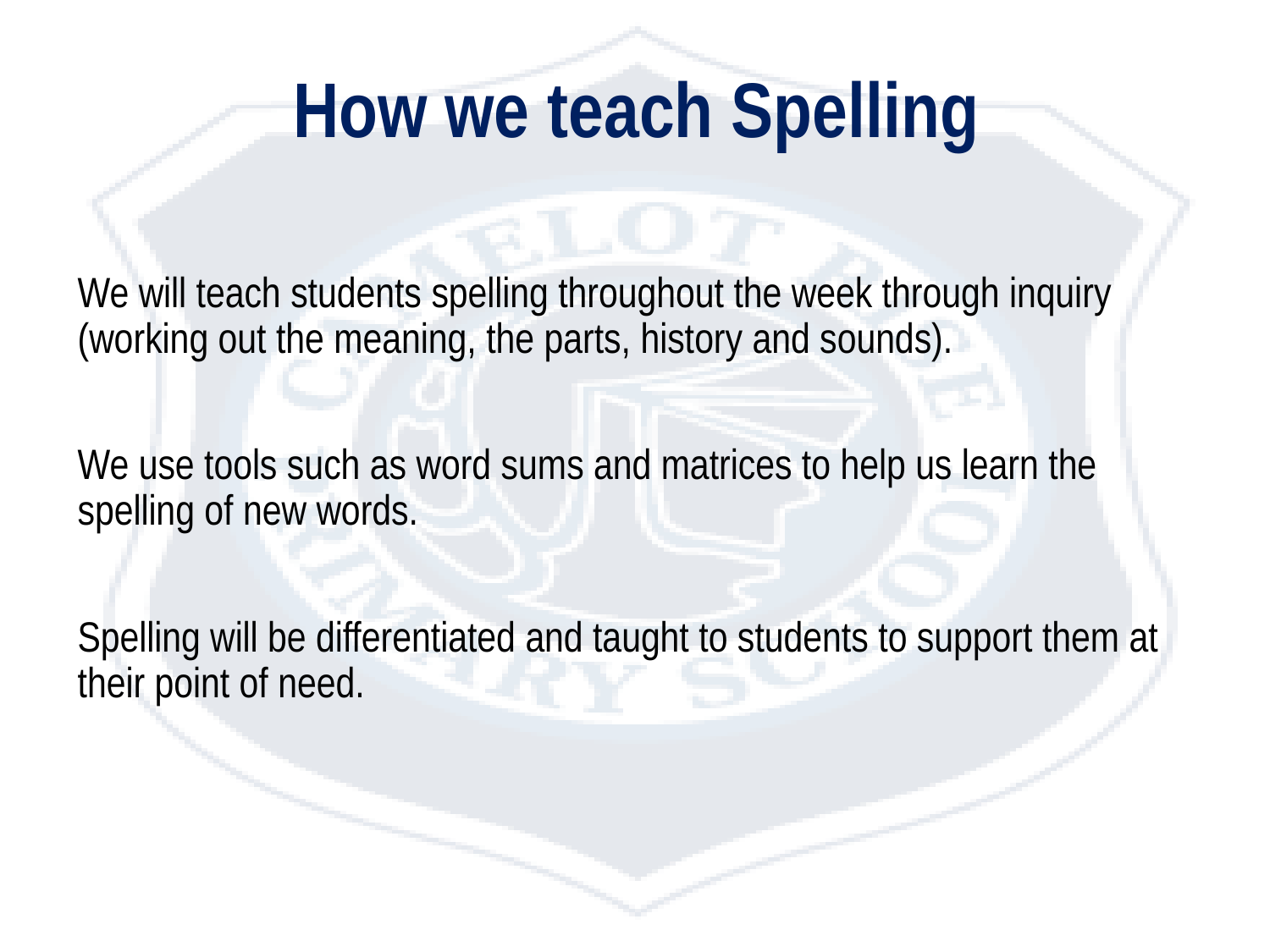

# How we teach Spelling

We will teach students spelling throughout the week through inquiry (working out the meaning, the parts, history and sounds).

We use tools such as word sums and matrices to help us learn the spelling of new words.

Spelling will be differentiated and taught to students to support them at their point of need.